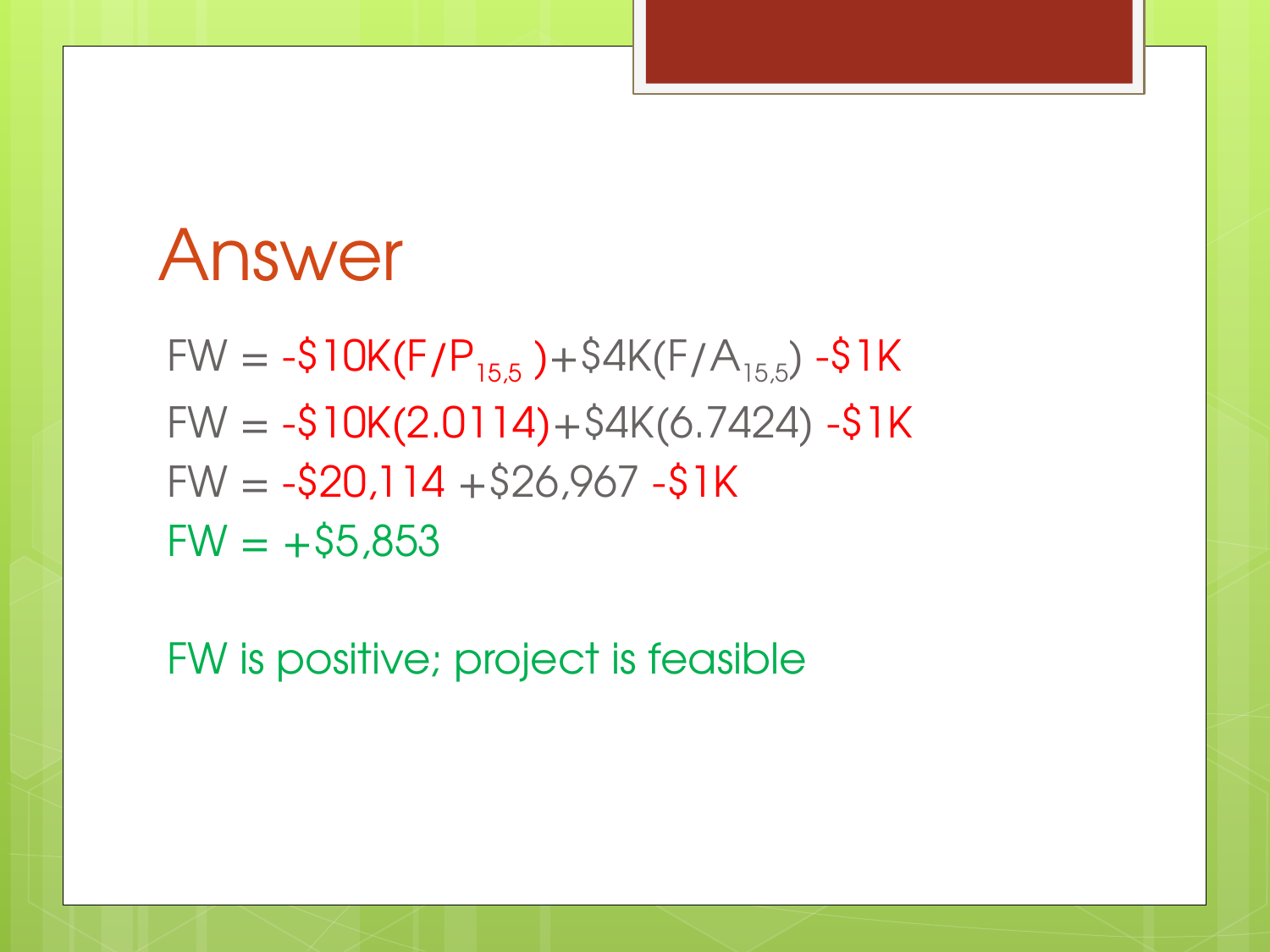

# Answer
FW = -$10K(F/P15,5 )+$4K(F/A15,5) -$1K
FW = -$10K(2.0114)+$4K(6.7424) -$1K
FW = -$20,114 +$26,967 -$1K
FW = +$5,853

FW is positive; project is feasible